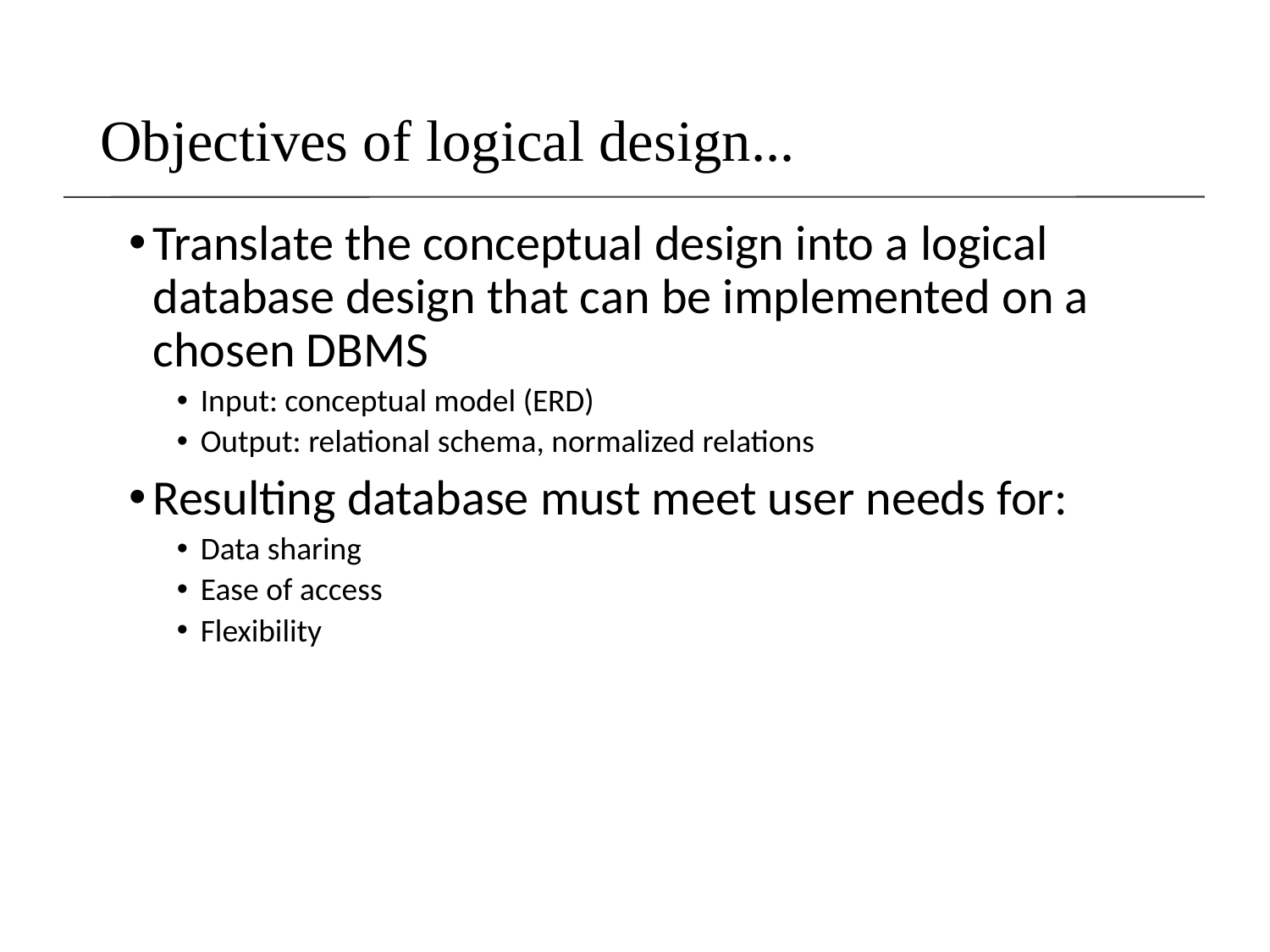

# Objectives of logical design...
Translate the conceptual design into a logical database design that can be implemented on a chosen DBMS
Input: conceptual model (ERD)
Output: relational schema, normalized relations
Resulting database must meet user needs for:
Data sharing
Ease of access
Flexibility